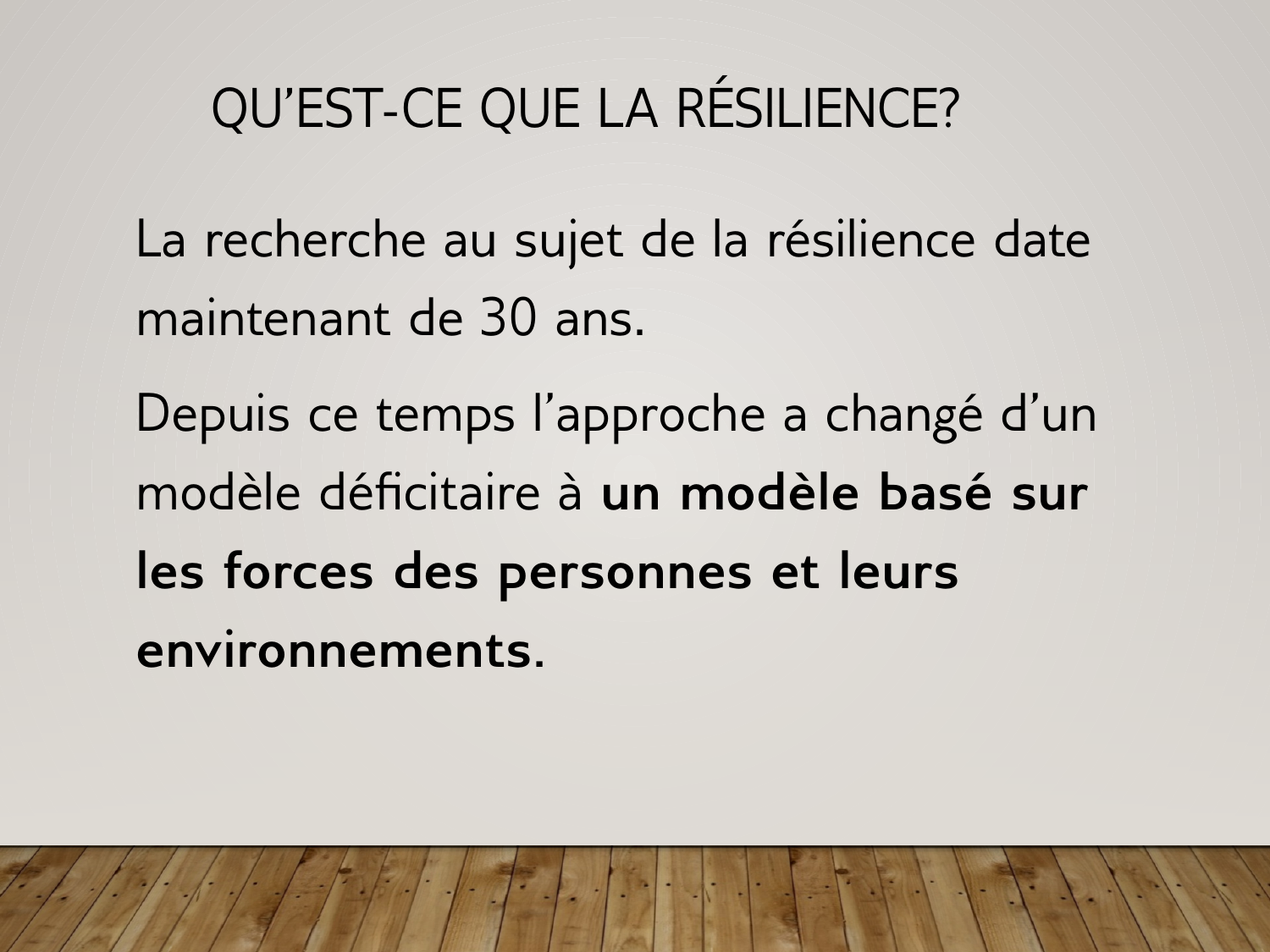

Qu’est-ce que la résilience?
La recherche au sujet de la résilience date maintenant de 30 ans.
Depuis ce temps l’approche a changé d’un modèle déficitaire à un modèle basé sur les forces des personnes et leurs environnements.